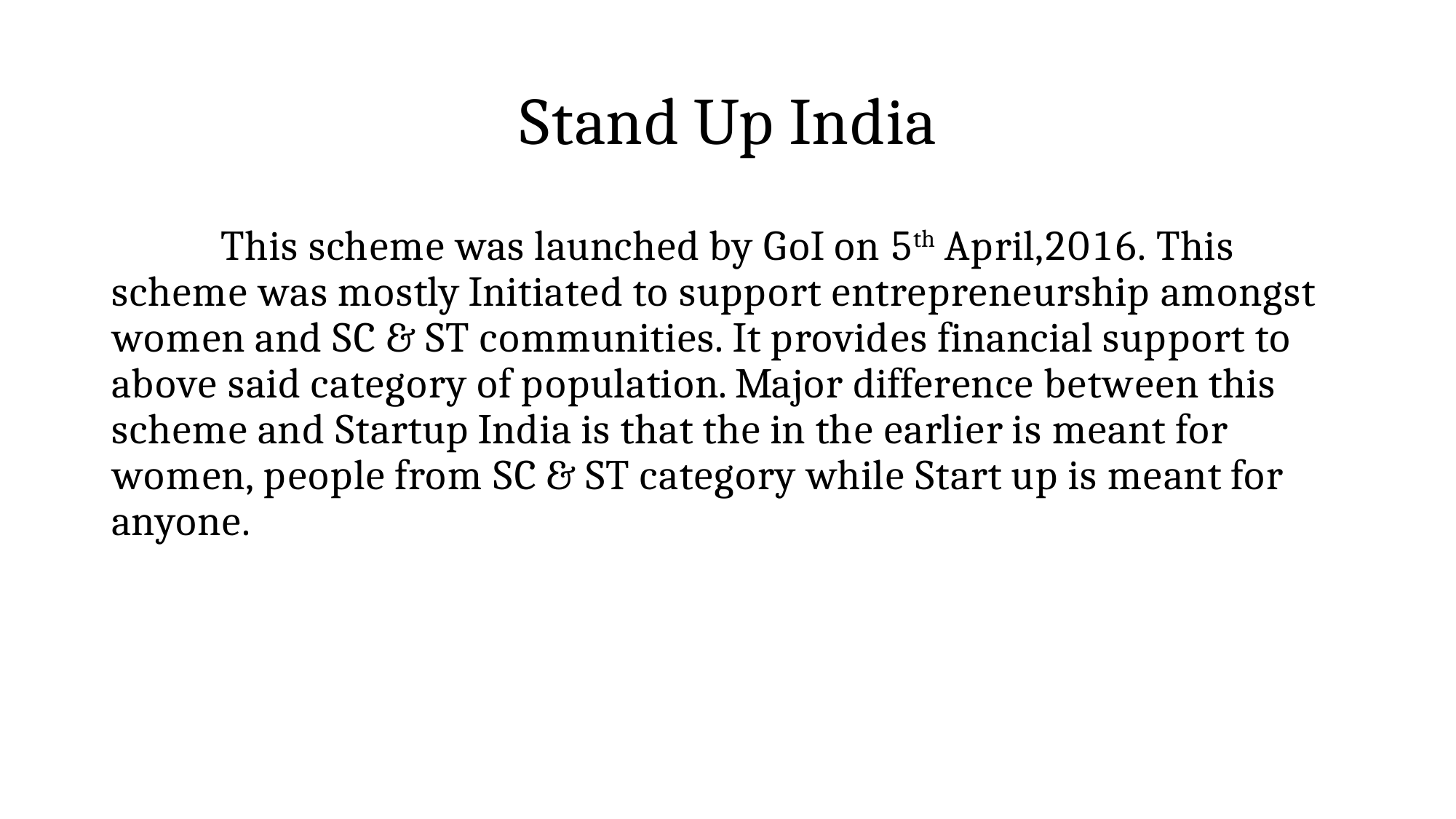

# Stand Up India
	This scheme was launched by GoI on 5th April,2016. This scheme was mostly Initiated to support entrepreneurship amongst women and SC & ST communities. It provides financial support to above said category of population. Major difference between this scheme and Startup India is that the in the earlier is meant for women, people from SC & ST category while Start up is meant for anyone.